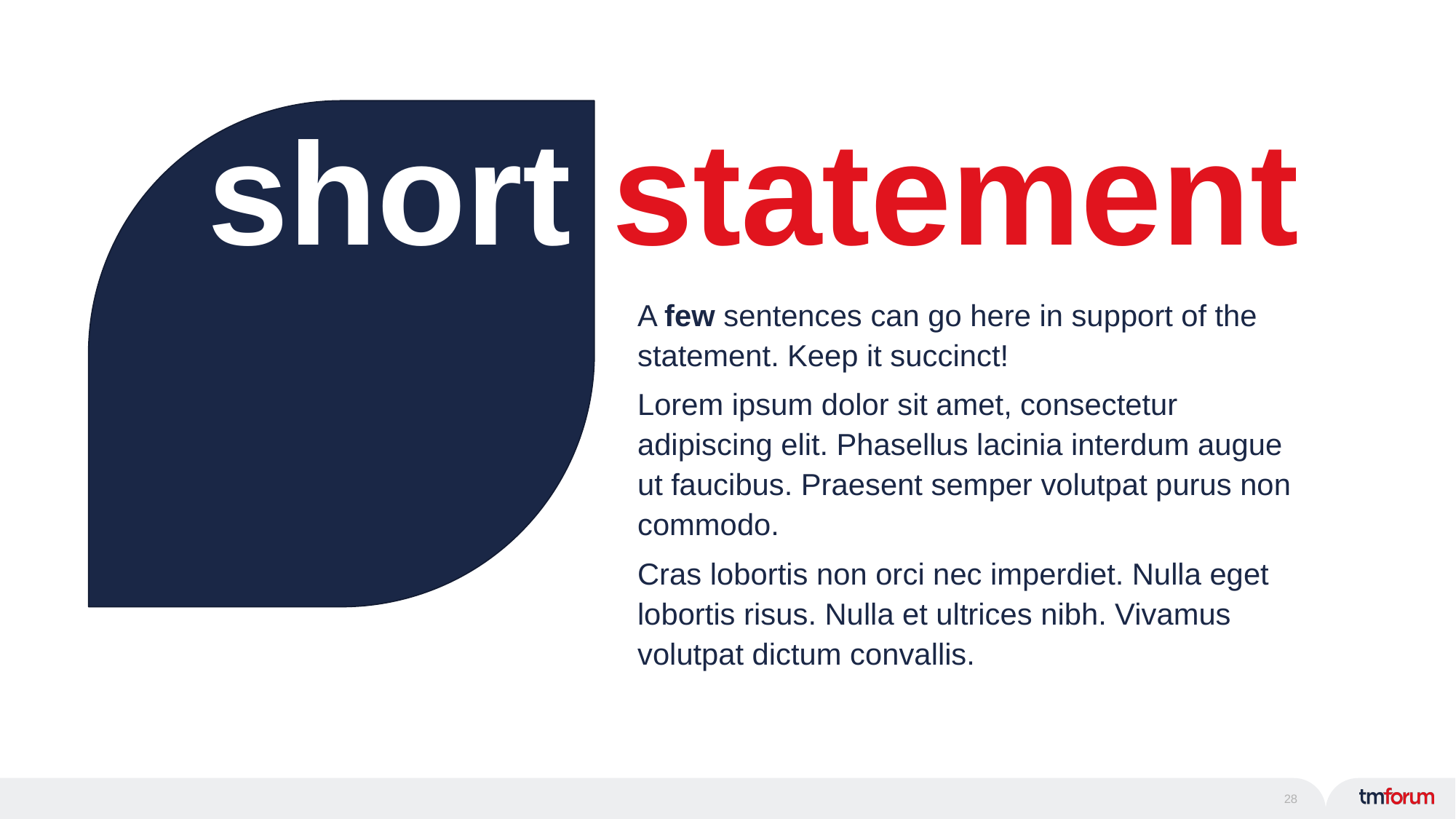

short statement
A few sentences can go here in support of the statement. Keep it succinct!
Lorem ipsum dolor sit amet, consectetur adipiscing elit. Phasellus lacinia interdum augue ut faucibus. Praesent semper volutpat purus non commodo.
Cras lobortis non orci nec imperdiet. Nulla eget lobortis risus. Nulla et ultrices nibh. Vivamus volutpat dictum convallis.
28